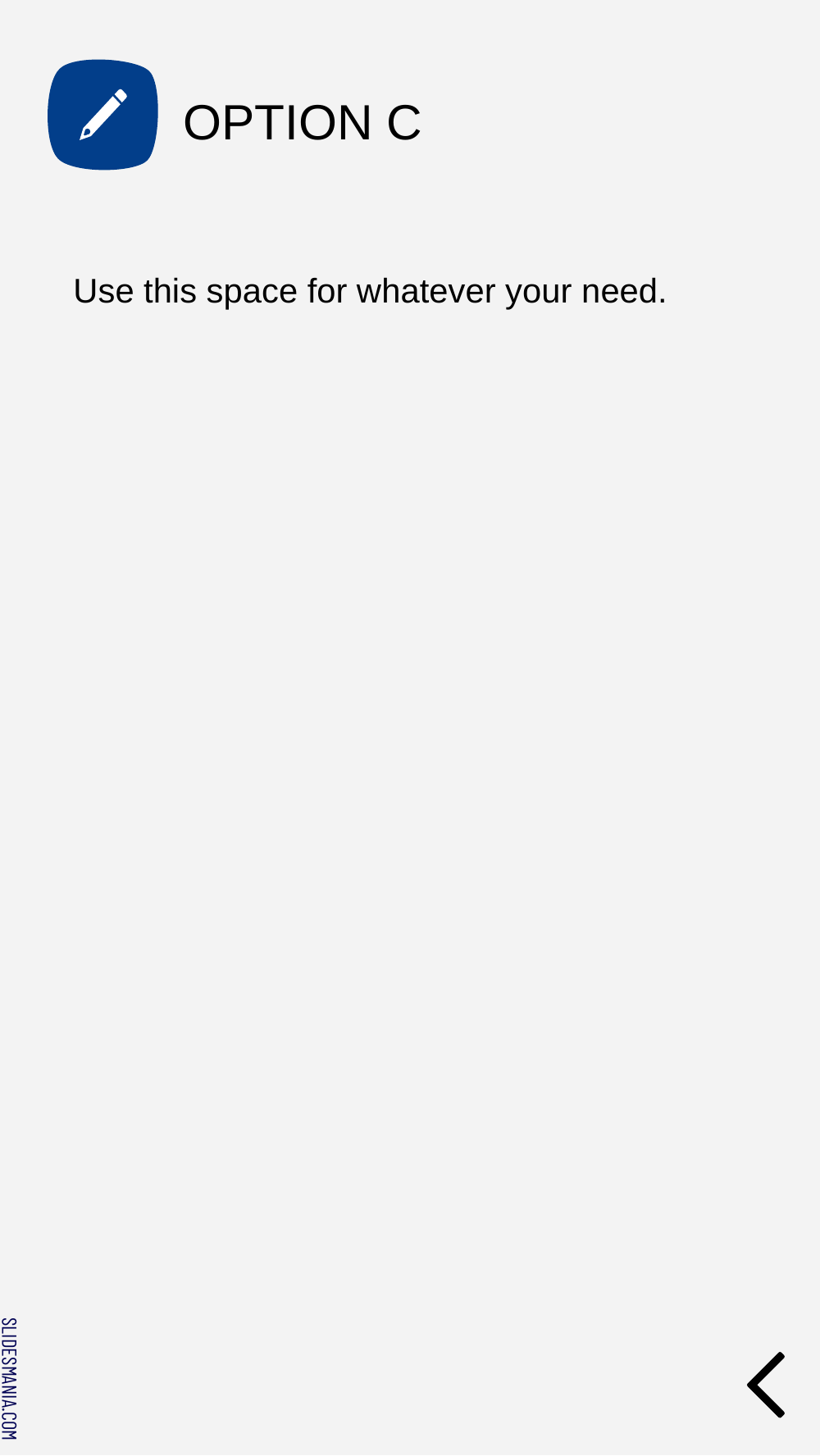

OPTION C

Use this space for whatever your need.